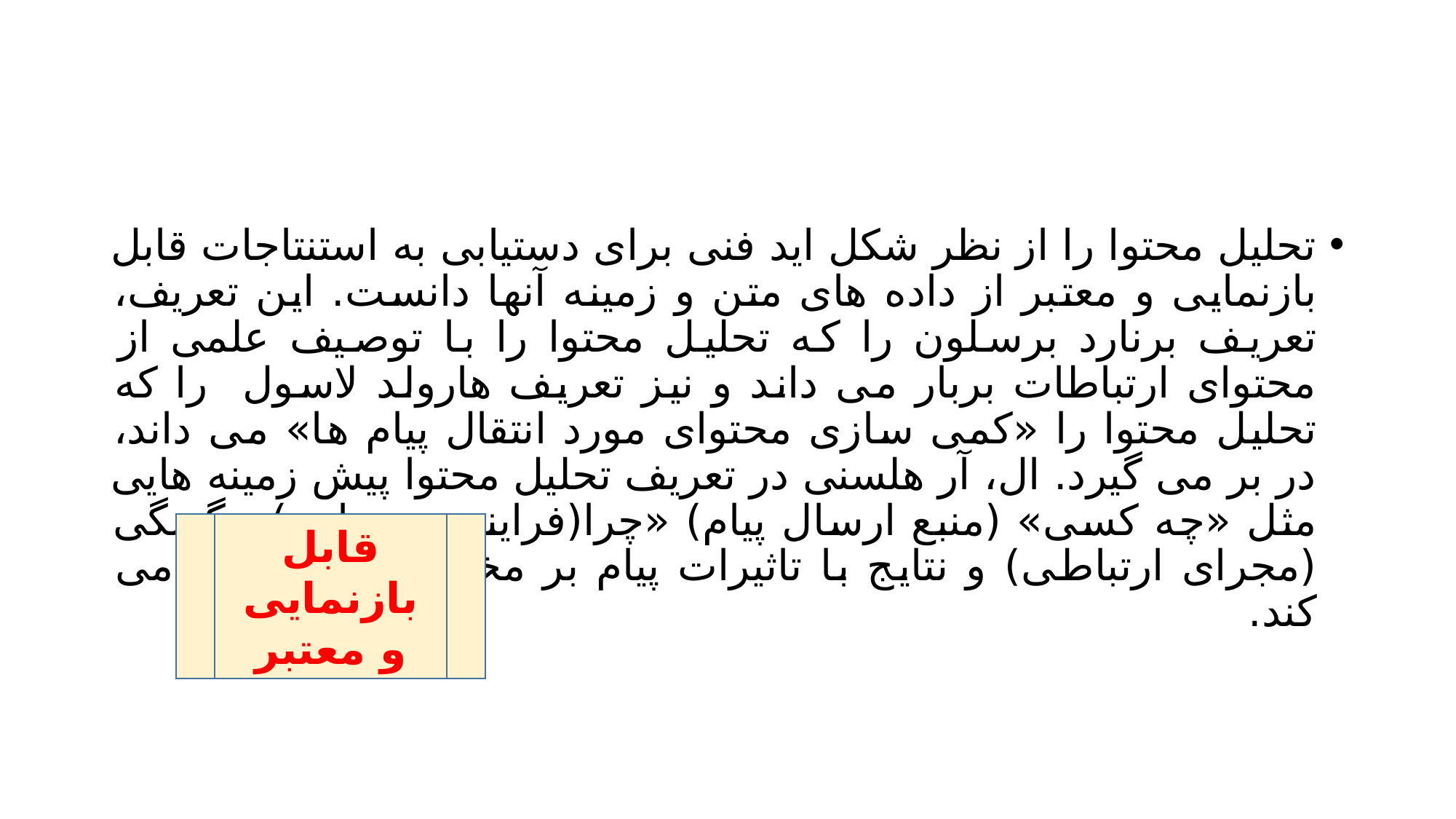

#
تحلیل محتوا را از نظر شکل اید فنی برای دستیابی به استنتاجات قابل بازنمایی و معتبر از داده های متن و زمینه آنها دانست. این تعریف، تعریف برنارد برسلون را که تحلیل محتوا را با توصیف علمی از محتوای ارتباطات بربار می داند و نیز تعریف هارولد لاسول  را که تحلیل محتوا را «کمی سازی محتوای مورد انتقال پیام ها» می داند، در بر می گیرد. ال، آر هلسنی در تعریف تحلیل محتوا پیش زمینه هایی مثل «چه کسی» (منبع ارسال پیام) «چرا(فرایند رمز یابی) چگونگی (مجرای ارتباطی) و نتایج با تاثیرات پیام بر مخاطبین را اضافه می کند.
قابل بازنمایی و معتبر